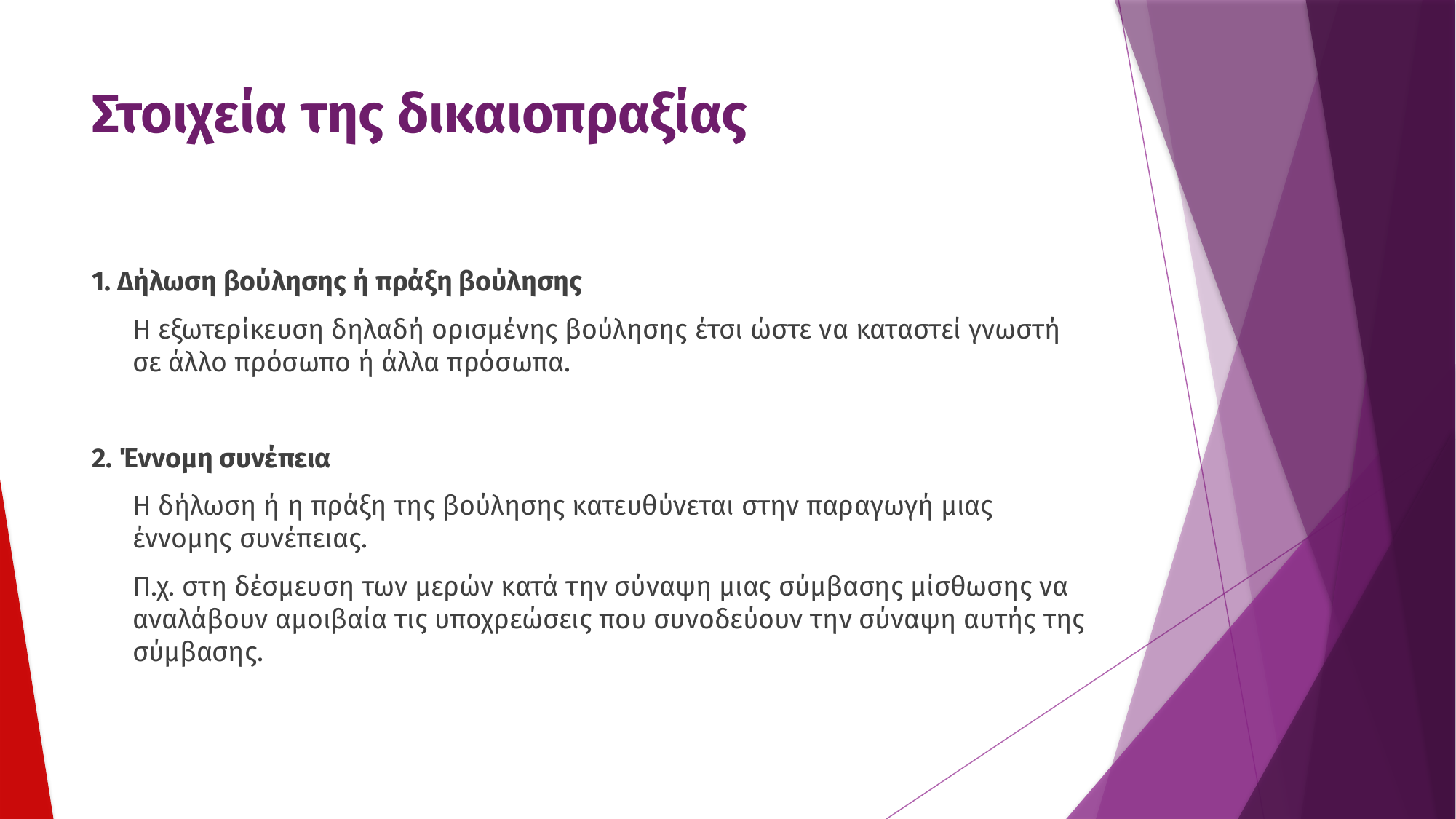

# Στοιχεία της δικαιοπραξίας
1. Δήλωση βούλησης ή πράξη βούλησης
	Η εξωτερίκευση δηλαδή ορισμένης βούλησης έτσι ώστε να καταστεί γνωστή σε άλλο πρόσωπο ή άλλα πρόσωπα.

2. Έννομη συνέπεια
	Η δήλωση ή η πράξη της βούλησης κατευθύνεται στην παραγωγή μιας έννομης συνέπειας.
	Π.χ. στη δέσμευση των μερών κατά την σύναψη μιας σύμβασης μίσθωσης να αναλάβουν αμοιβαία τις υποχρεώσεις που συνοδεύουν την σύναψη αυτής της σύμβασης.